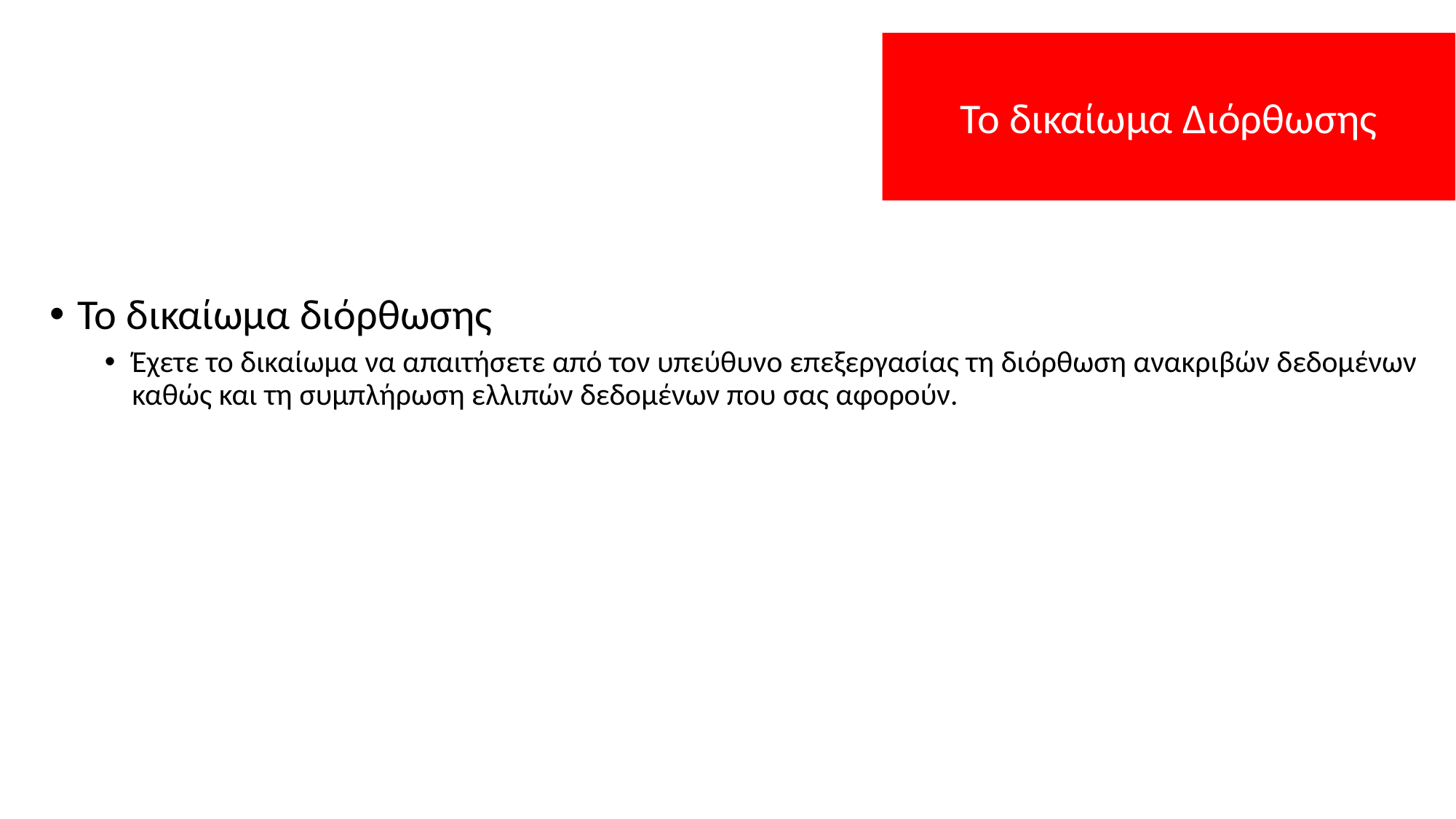

Το δικαίωμα Διόρθωσης

Το δικαίωμα διόρθωσης
Έχετε το δικαίωμα να απαιτήσετε από τον υπεύθυνο επεξεργασίας τη διόρθωση ανακριβών δεδομένων καθώς και τη συμπλήρωση ελλιπών δεδομένων που σας αφορούν.